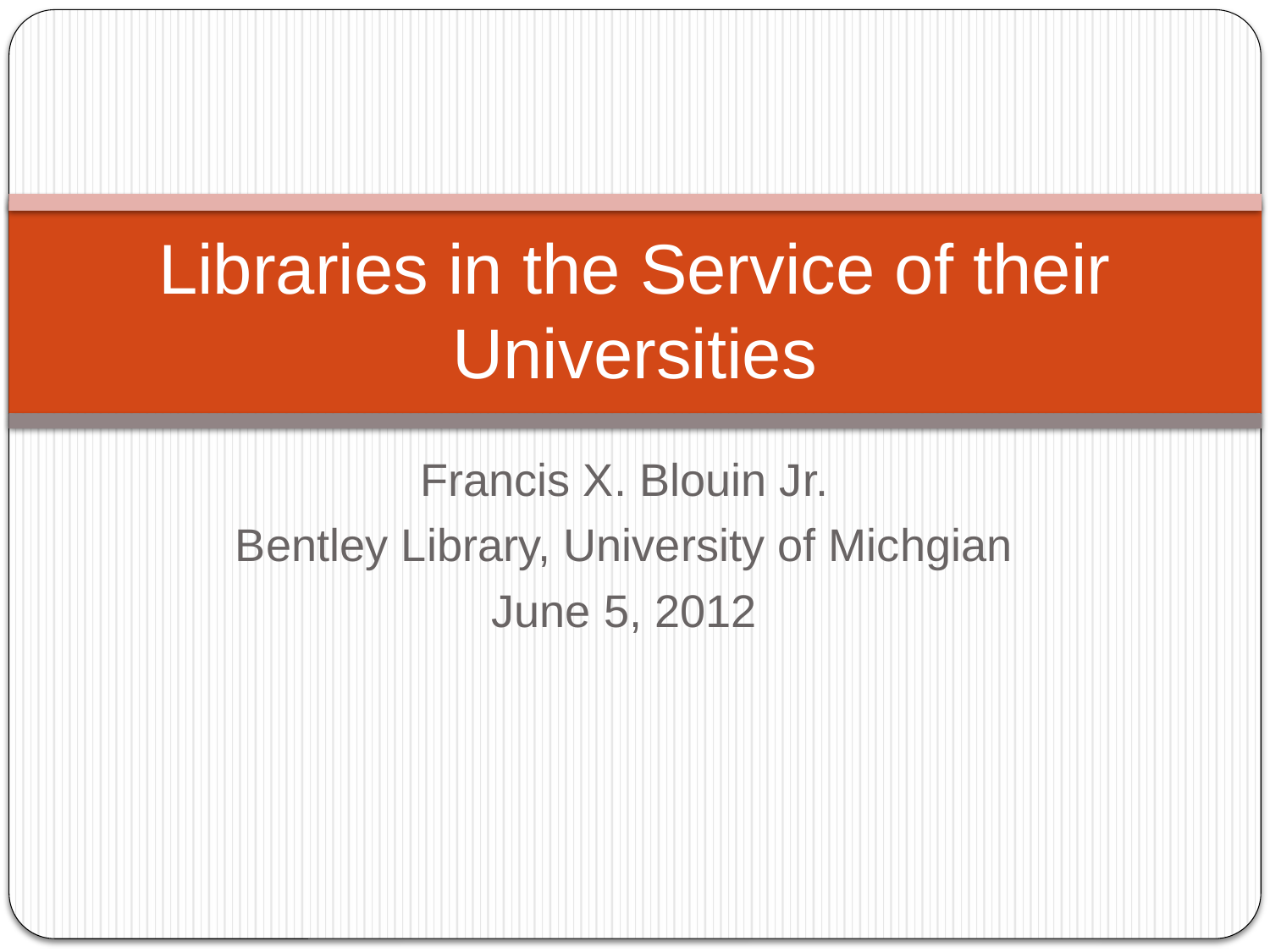

# Libraries in the Service of their Universities
Francis X. Blouin Jr.
Bentley Library, University of Michgian
June 5, 2012